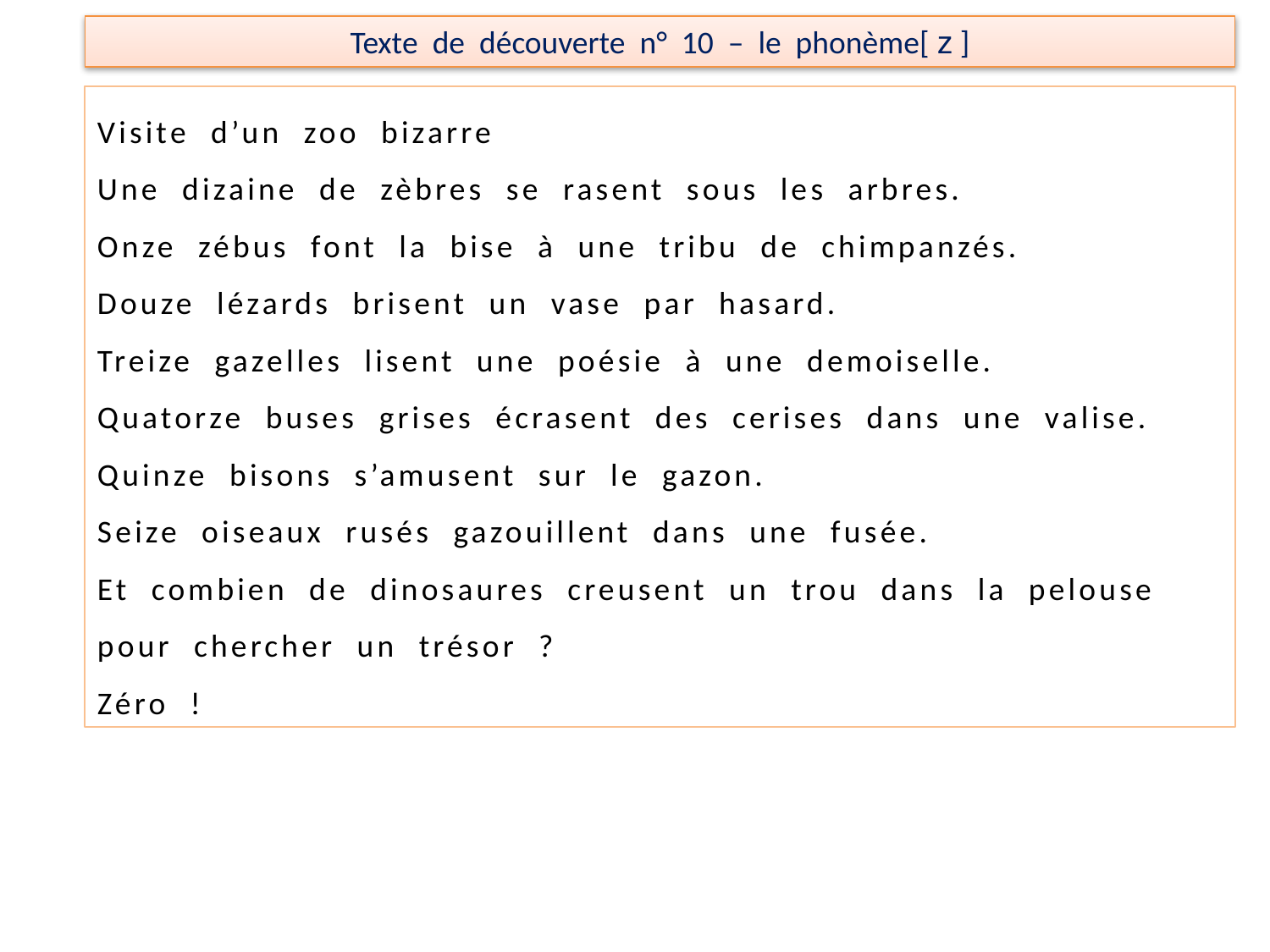

Texte  de  découverte  n°  10  –  le  phonème[ z ]
Visite  d’un  zoo  bizarre
Une  dizaine  de  zèbres  se  rasent  sous  les  arbres.
Onze  zébus  font  la  bise  à  une  tribu  de  chimpanzés.
Douze  lézards  brisent  un  vase  par  hasard.
Treize  gazelles  lisent  une  poésie  à  une  demoiselle.
Quatorze  buses  grises  écrasent  des  cerises  dans  une  valise.
Quinze  bisons  s’amusent  sur  le  gazon.
Seize  oiseaux  rusés  gazouillent  dans  une  fusée.
Et  combien  de  dinosaures  creusent  un  trou  dans  la  pelouse  pour  chercher  un  trésor  ?
Zéro  !